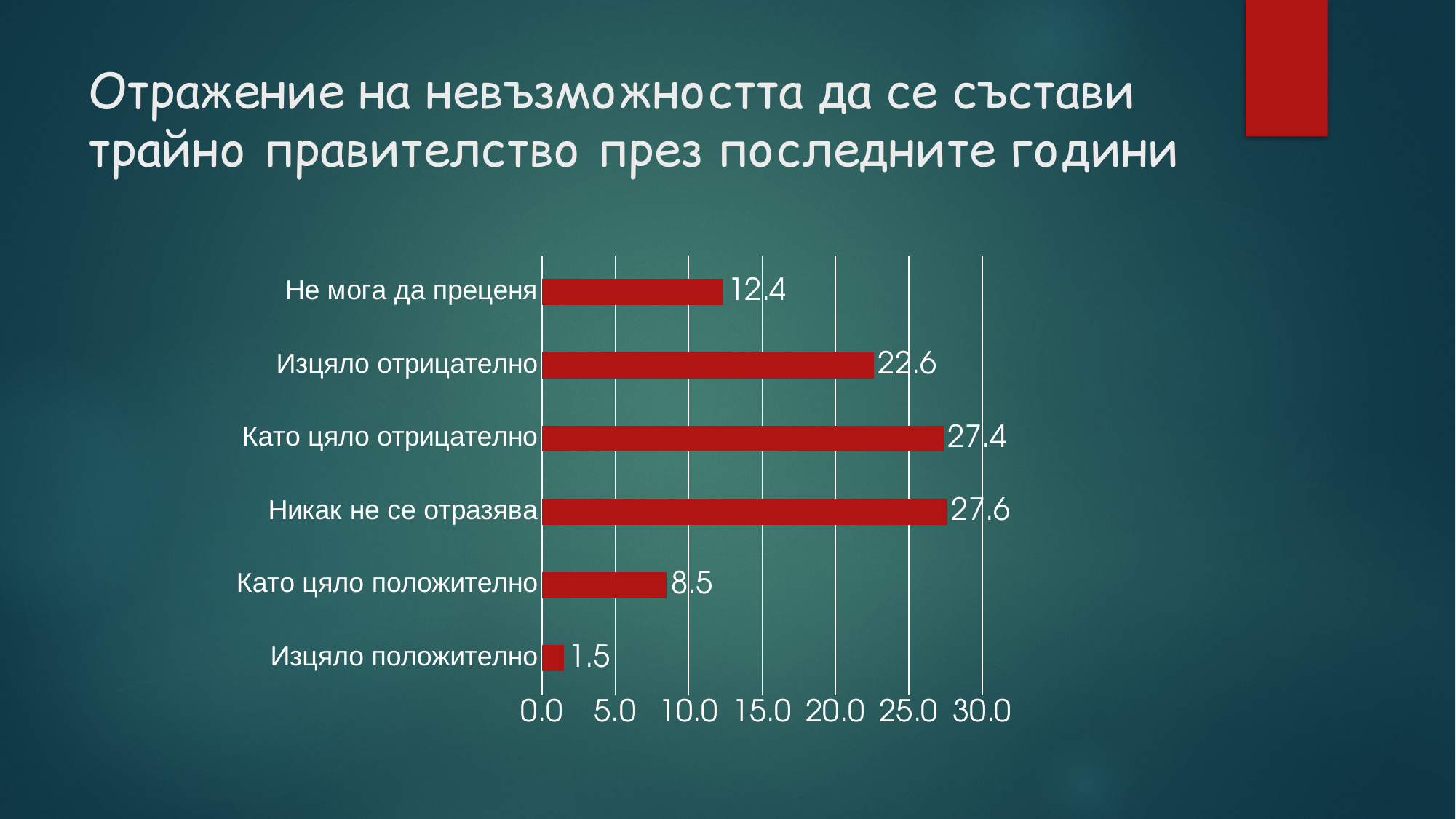

# Отражение на невъзможността да се състави трайно правителство през последните години

### Chart

| Category |  |
|---|---|
| Изцяло положително | 1.5 |
| Като цяло положително | 8.5 |
| Никак не се отразява | 27.625 |
| Като цяло отрицателно | 27.375 |
| Изцяло отрицателно | 22.625 |
| Не мога да преценя | 12.375 |